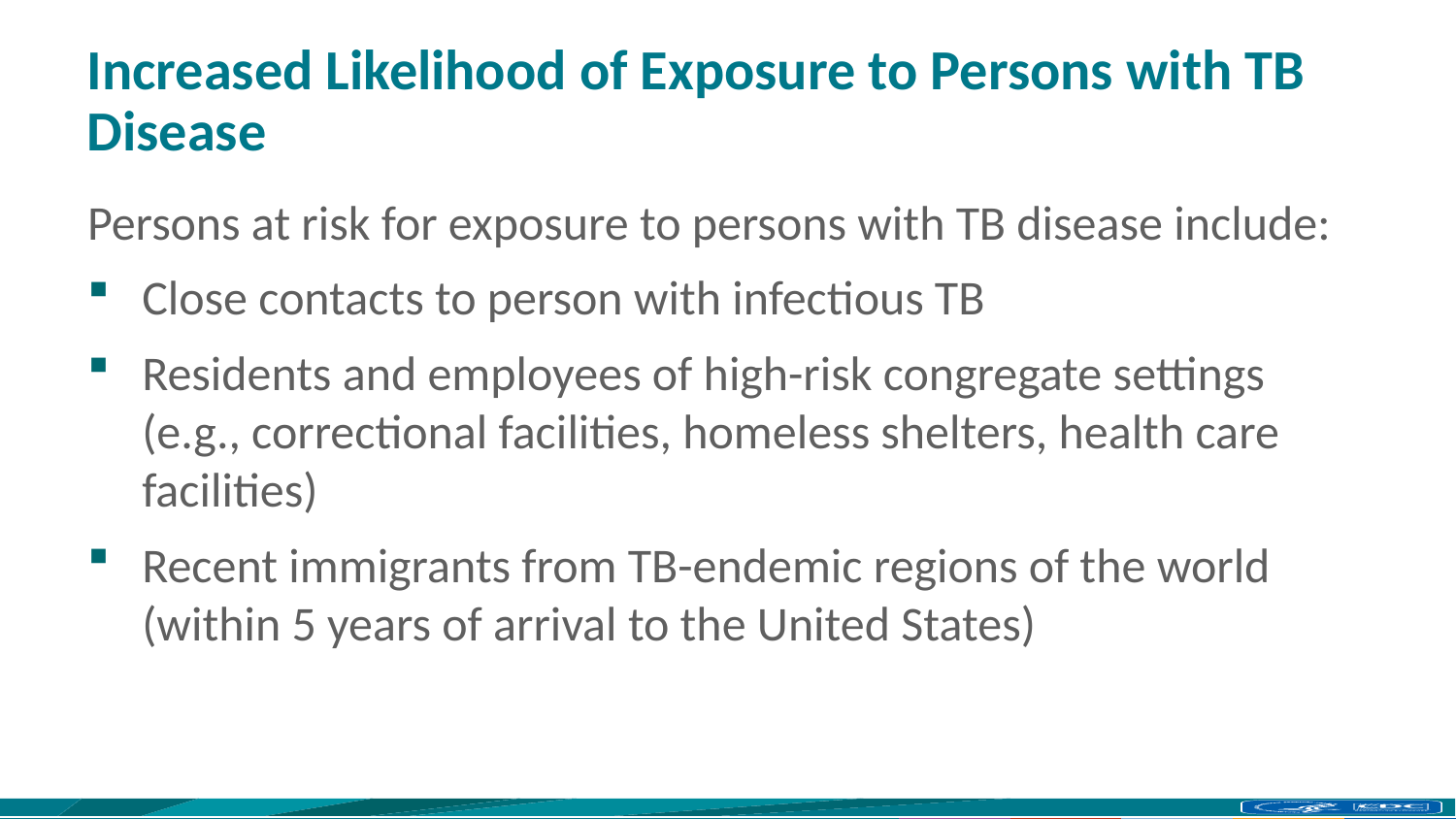

# Increased Likelihood of Exposure to Persons with TB Disease
Persons at risk for exposure to persons with TB disease include:
Close contacts to person with infectious TB
Residents and employees of high-risk congregate settings (e.g., correctional facilities, homeless shelters, health care facilities)
Recent immigrants from TB-endemic regions of the world (within 5 years of arrival to the United States)